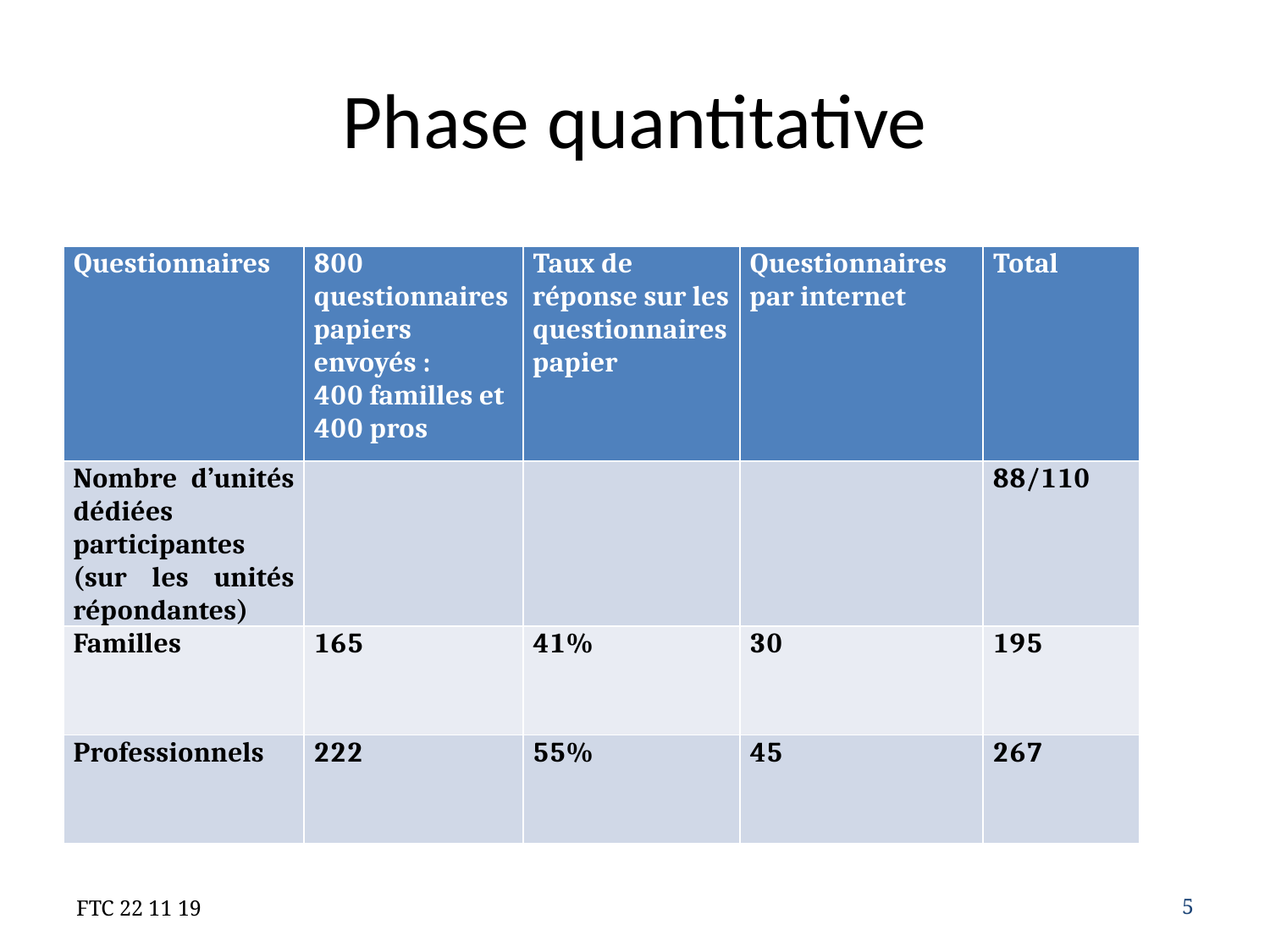

# Phase quantitative
| Questionnaires | 800 questionnaires papiers envoyés : 400 familles et 400 pros | Taux de réponse sur les questionnaires papier | Questionnaires par internet | Total |
| --- | --- | --- | --- | --- |
| Nombre d’unités dédiées participantes (sur les unités répondantes) |  |  |  | 88/110 |
| Familles | 165 | 41% | 30 | 195 |
| Professionnels | 222 | 55% | 45 | 267 |
FTC 22 11 19
5